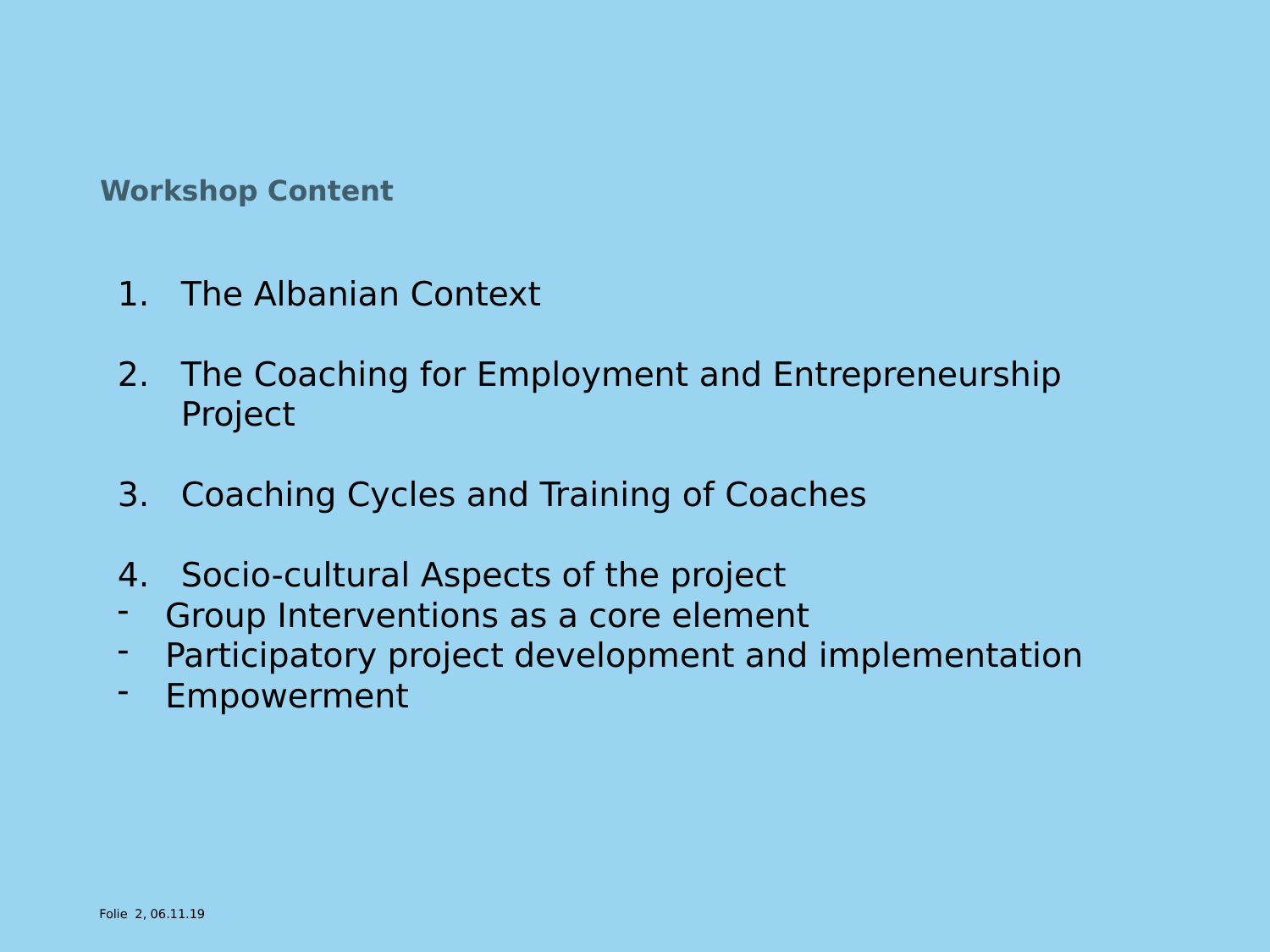

# Workshop Content

The Albanian Context

The Coaching for Employment and Entrepreneurship Project

Coaching Cycles and Training of Coaches

Socio-cultural Aspects of the project
Group Interventions as a core element
Participatory project development and implementation
Empowerment
2, 06.11.19